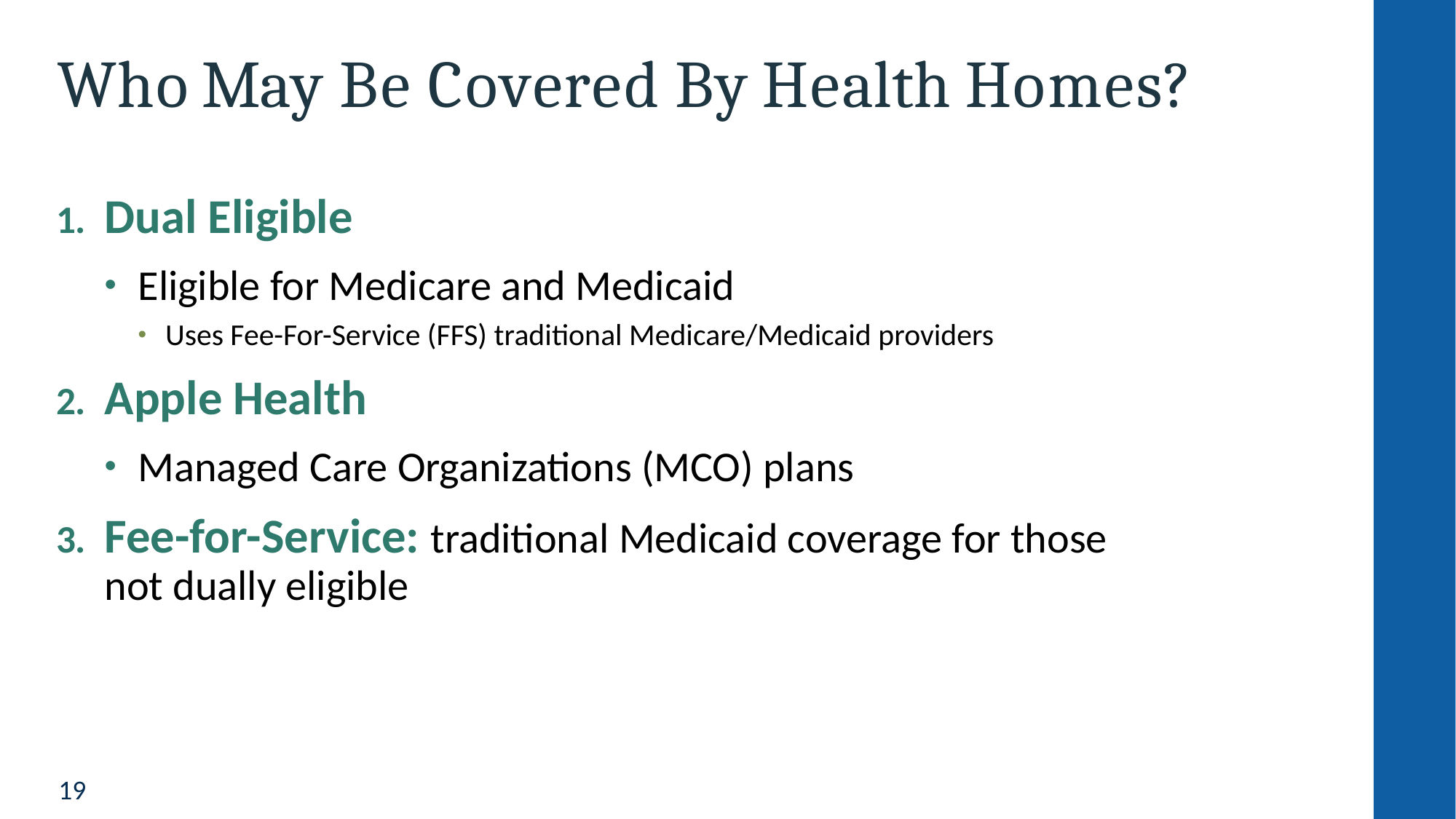

# Who May Be Covered By Health Homes?
Dual Eligible
Eligible for Medicare and Medicaid
Uses Fee-For-Service (FFS) traditional Medicare/Medicaid providers
Apple Health
Managed Care Organizations (MCO) plans
Fee-for-Service: traditional Medicaid coverage for those
not dually eligible